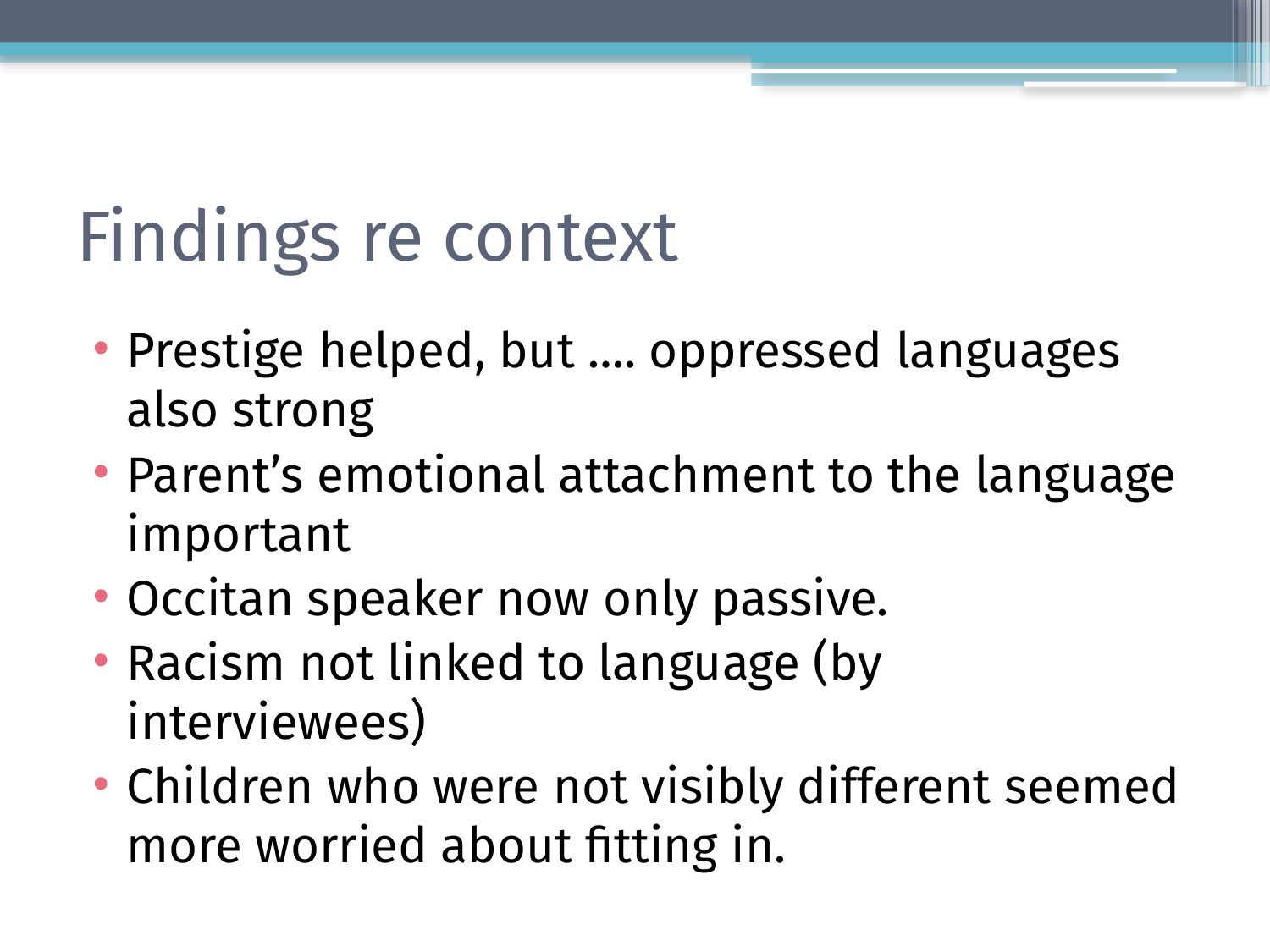

# Findings re context
Prestige helped, but …. oppressed languages also strong
Parent’s emotional attachment to the language important
Occitan speaker now only passive.
Racism not linked to language (by interviewees)
Children who were not visibly different seemed more worried about fitting in.